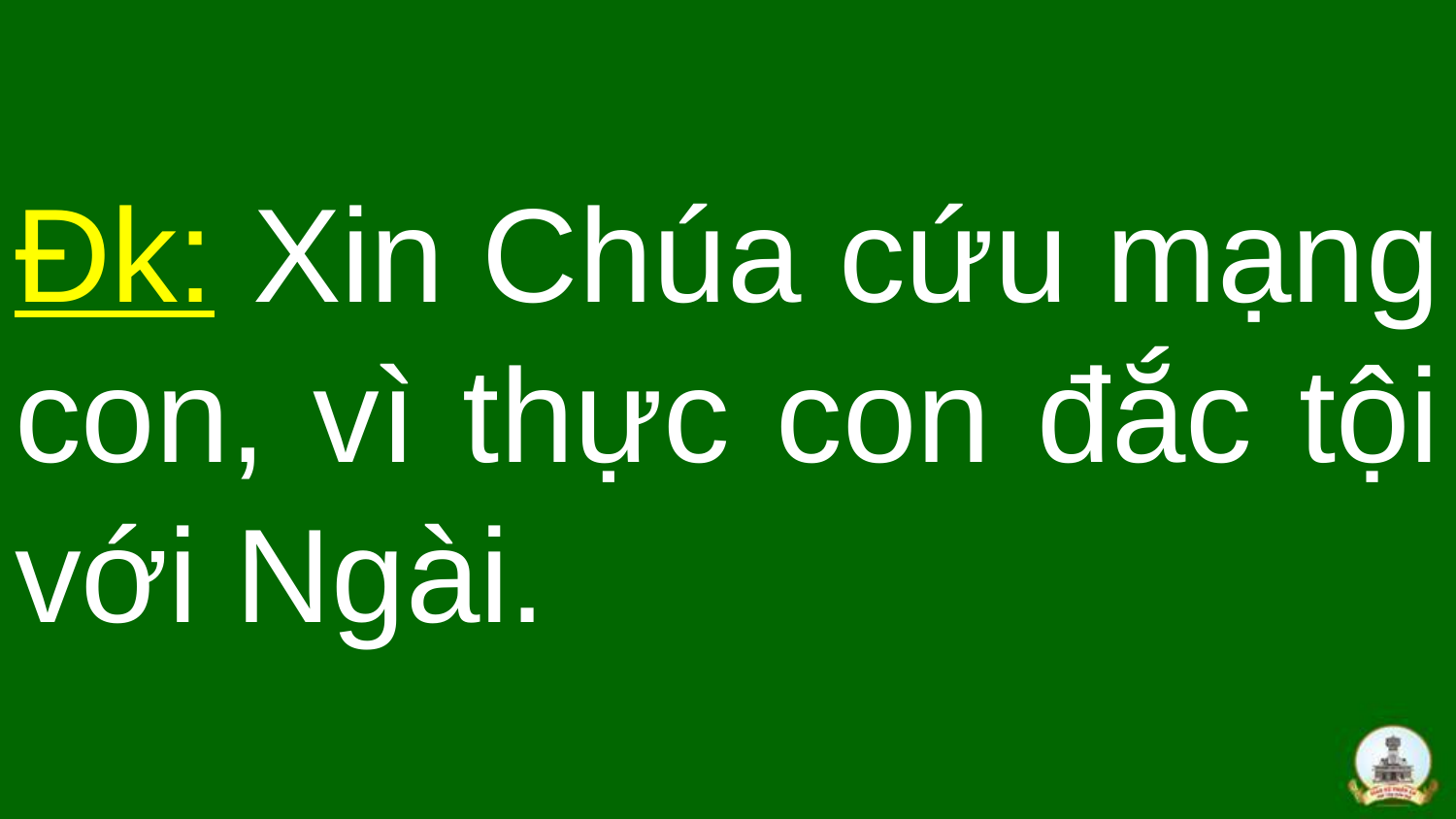

# Đk: Xin Chúa cứu mạng con, vì thực con đắc tội với Ngài.